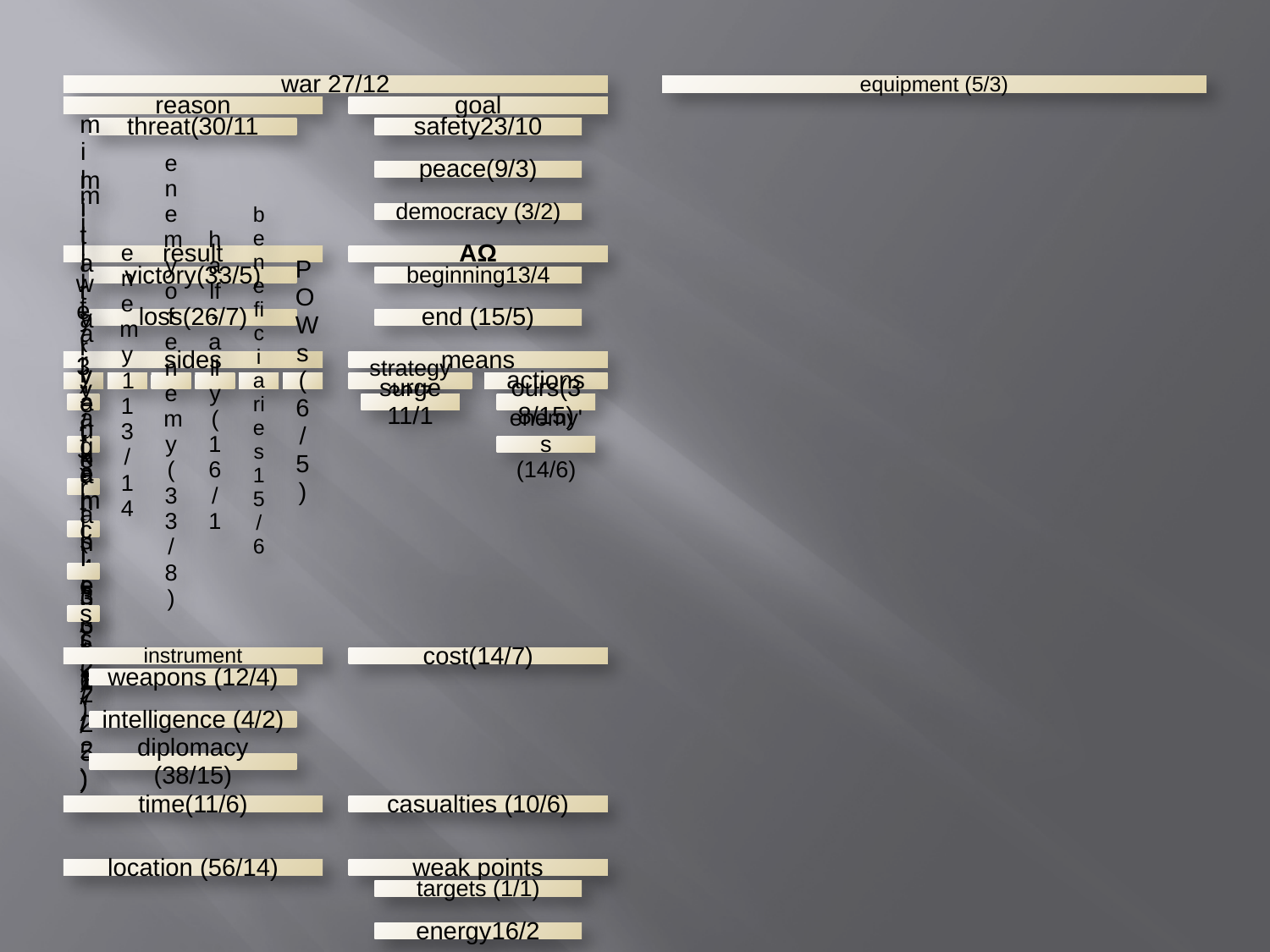

war 27/12
threat(30/11
democracy (3/2)
safety23/10
peace(9/3)
result
victory(33/5)
loss(26/7)
ΑΩ
beginning13/4
end (15/5)
sides
means
actions
instrument
intelligence (4/2)
cost(14/7)
time(11/6)
goal
casualties (10/6)
location (56/14)
weak points
targets (1/1)
energy16/2
reason
enemy's
(14/6)
equipment (5/3)